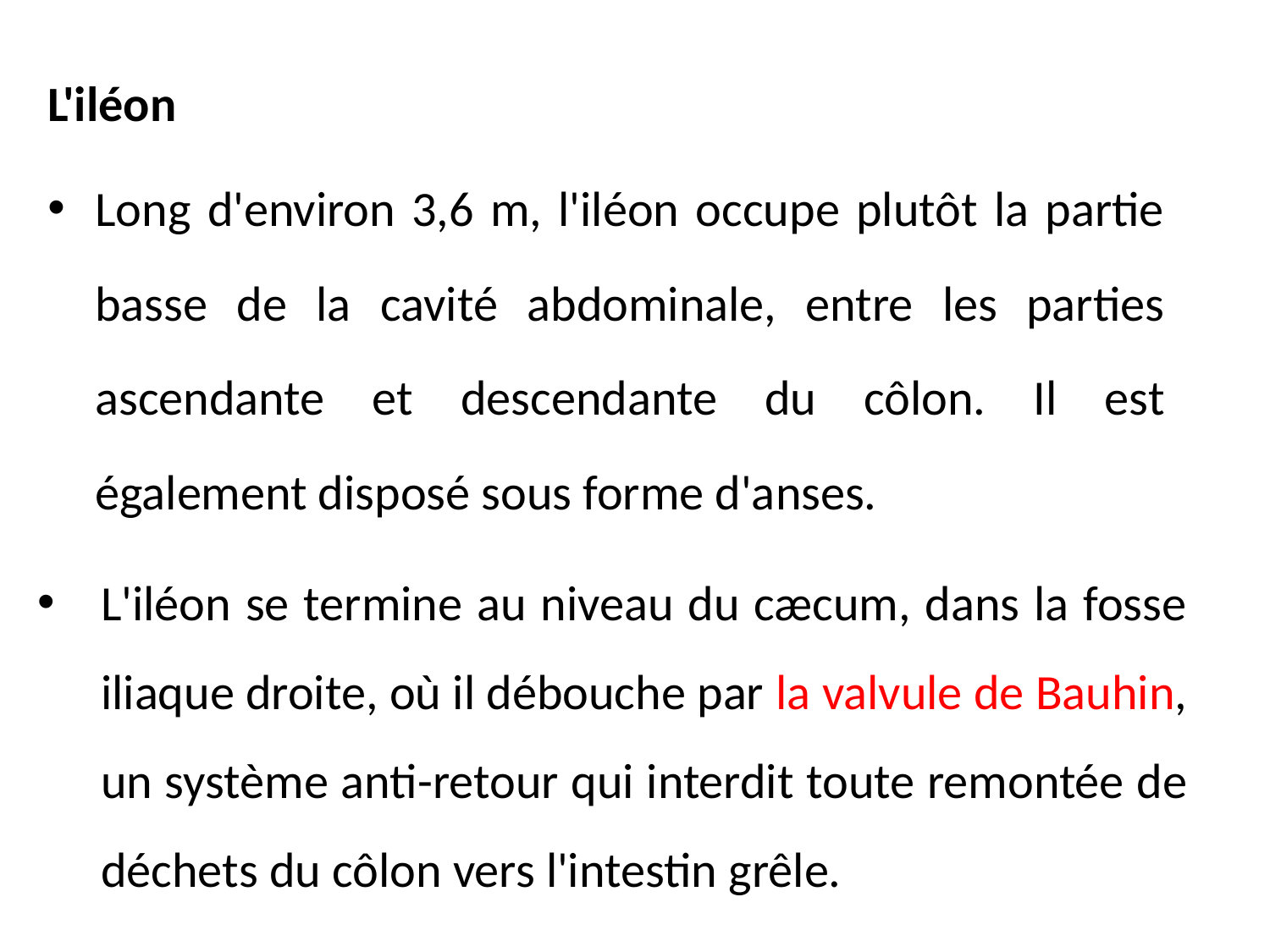

L'iléon
Long d'environ 3,6 m, l'iléon occupe plutôt la partie basse de la cavité abdominale, entre les parties ascendante et descendante du côlon. Il est également disposé sous forme d'anses.
L'iléon se termine au niveau du cæcum, dans la fosse iliaque droite, où il débouche par la valvule de Bauhin, un système anti-retour qui interdit toute remontée de déchets du côlon vers l'intestin grêle.